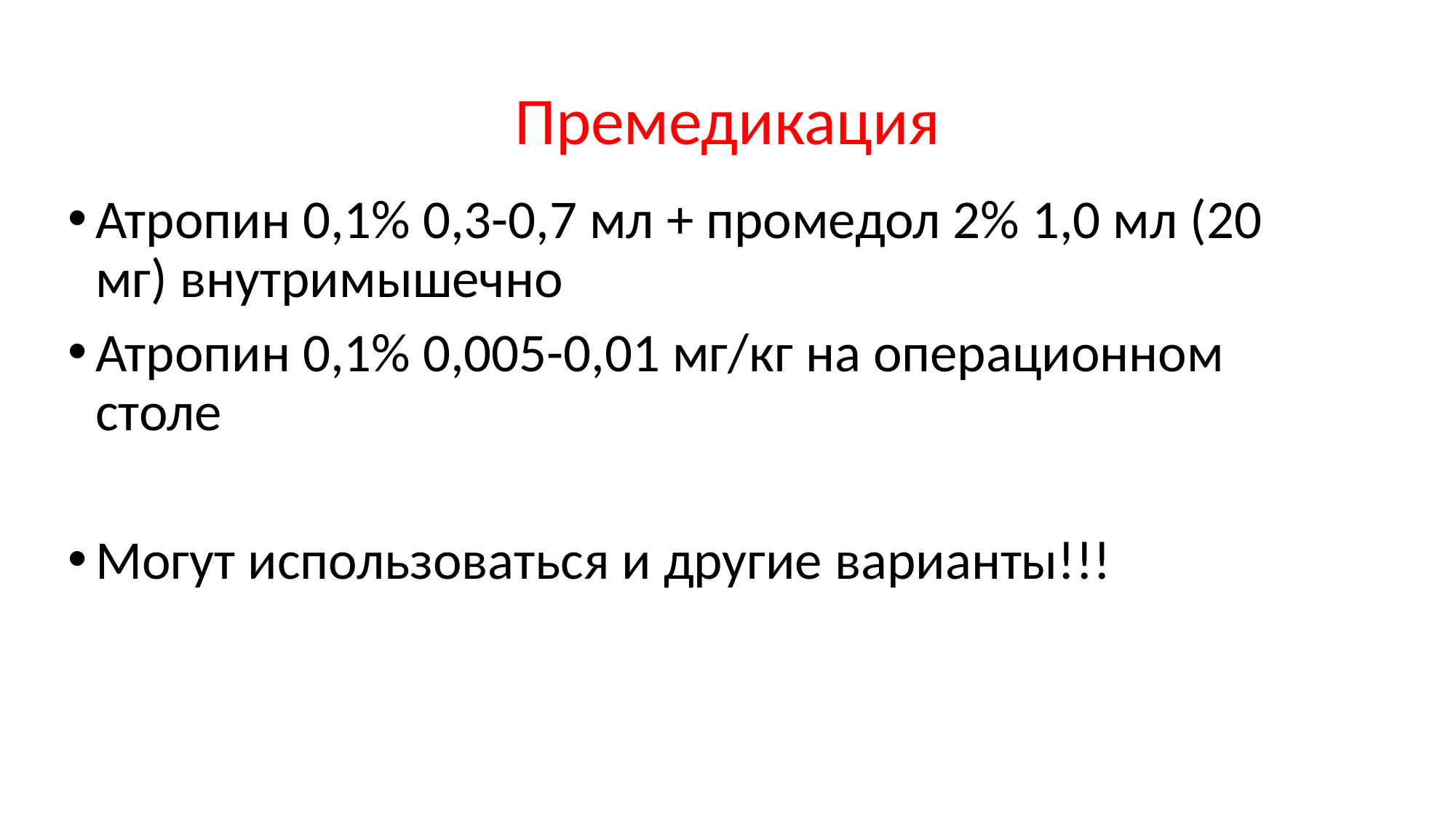

# Премедикация
Атропин 0,1% 0,3-0,7 мл + промедол 2% 1,0 мл (20 мг) внутримышечно
Атропин 0,1% 0,005-0,01 мг/кг на операционном столе

Могут использоваться и другие варианты!!!